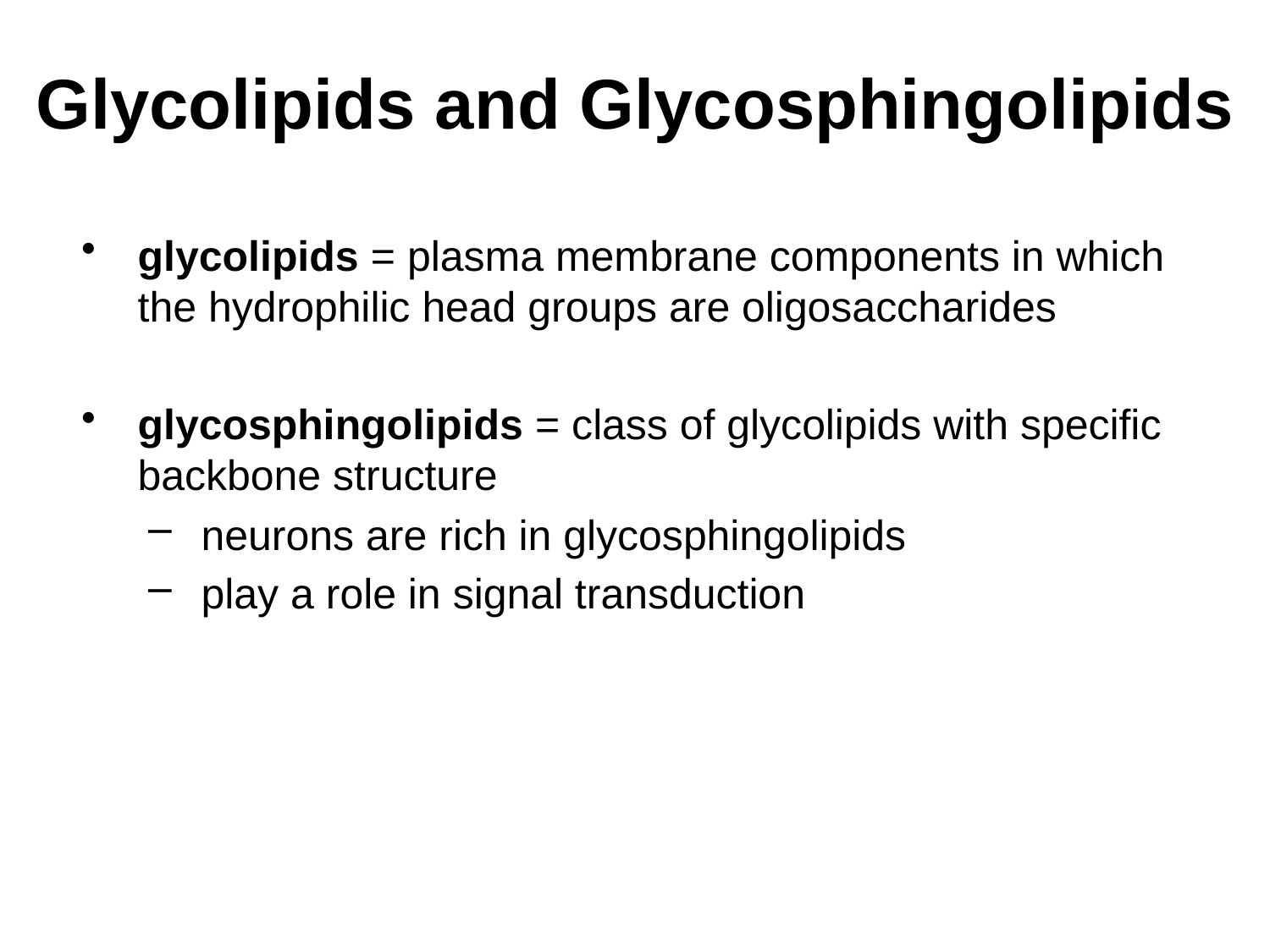

# Glycolipids and Glycosphingolipids
glycolipids = plasma membrane components in which the hydrophilic head groups are oligosaccharides

glycosphingolipids = class of glycolipids with specific backbone structure
neurons are rich in glycosphingolipids
play a role in signal transduction